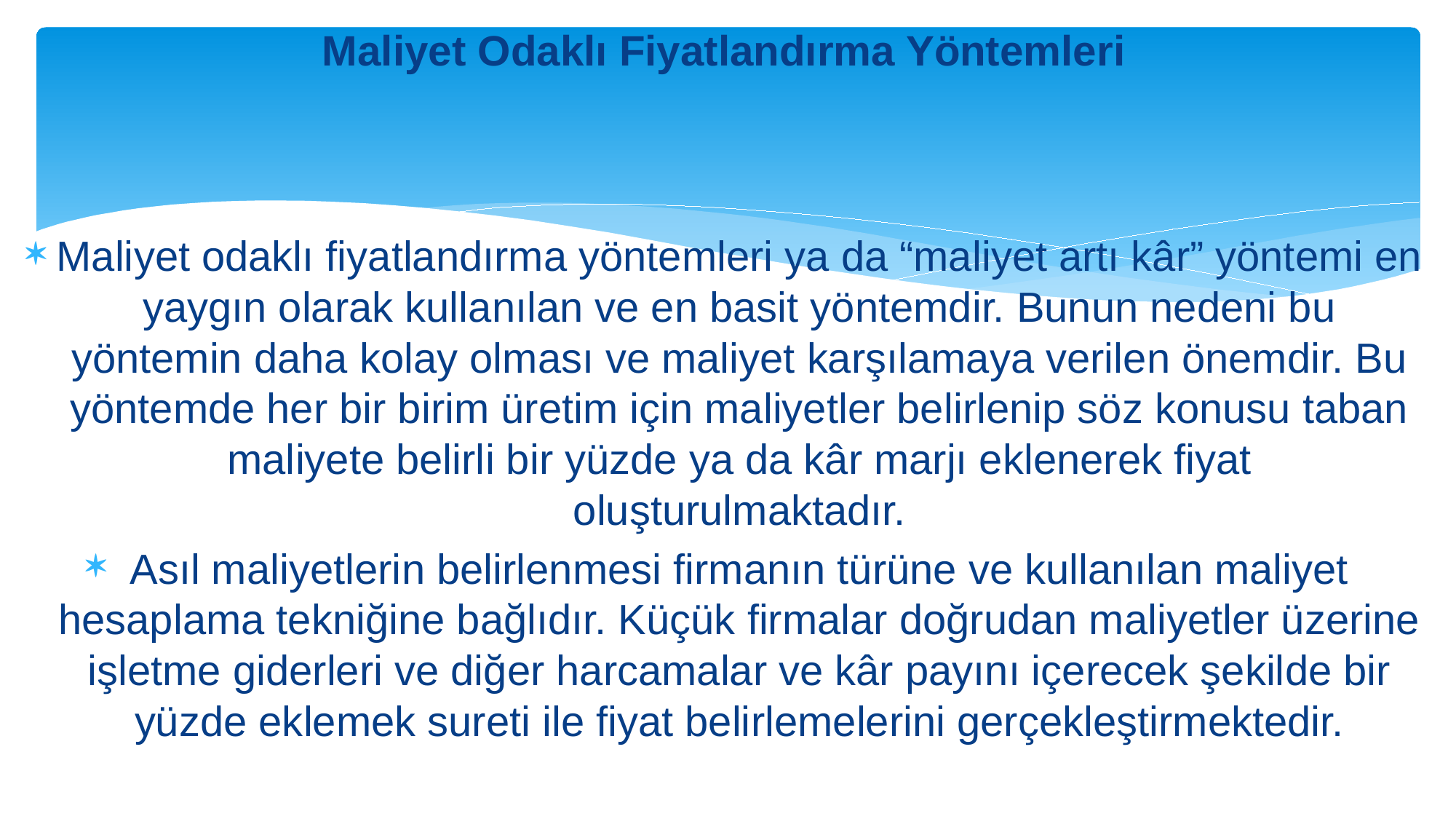

# Maliyet Odaklı Fiyatlandırma Yöntemleri

Maliyet odaklı fiyatlandırma yöntemleri ya da “maliyet artı kâr” yöntemi en yaygın olarak kullanılan ve en basit yöntemdir. Bunun nedeni bu yöntemin daha kolay olması ve maliyet karşılamaya verilen önemdir. Bu yöntemde her bir birim üretim için maliyetler belirlenip söz konusu taban maliyete belirli bir yüzde ya da kâr marjı eklenerek fiyat oluşturulmaktadır.
Asıl maliyetlerin belirlenmesi firmanın türüne ve kullanılan maliyet hesaplama tekniğine bağlıdır. Küçük firmalar doğrudan maliyetler üzerine işletme giderleri ve diğer harcamalar ve kâr payını içerecek şekilde bir yüzde eklemek sureti ile fiyat belirlemelerini gerçekleştirmektedir.